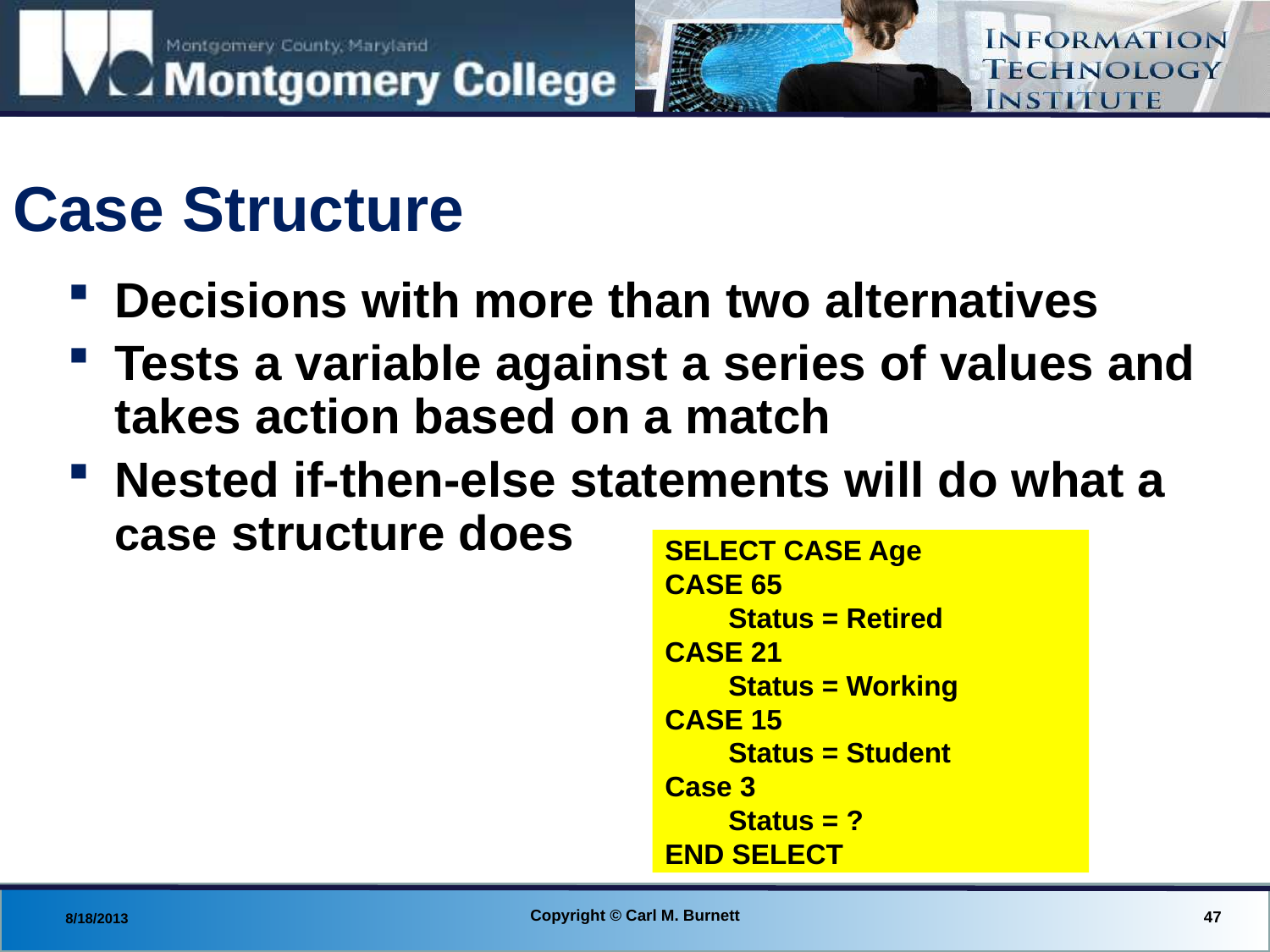

# Case Structure
Decisions with more than two alternatives
Tests a variable against a series of values and takes action based on a match
Nested if-then-else statements will do what a case structure does

SELECT CASE Age
CASE 65
	Status = Retired
CASE 21
	Status = Working
CASE 15
	Status = Student
Case 3
	Status = ?
END SELECT
Copyright © Carl M. Burnett
47
8/18/2013